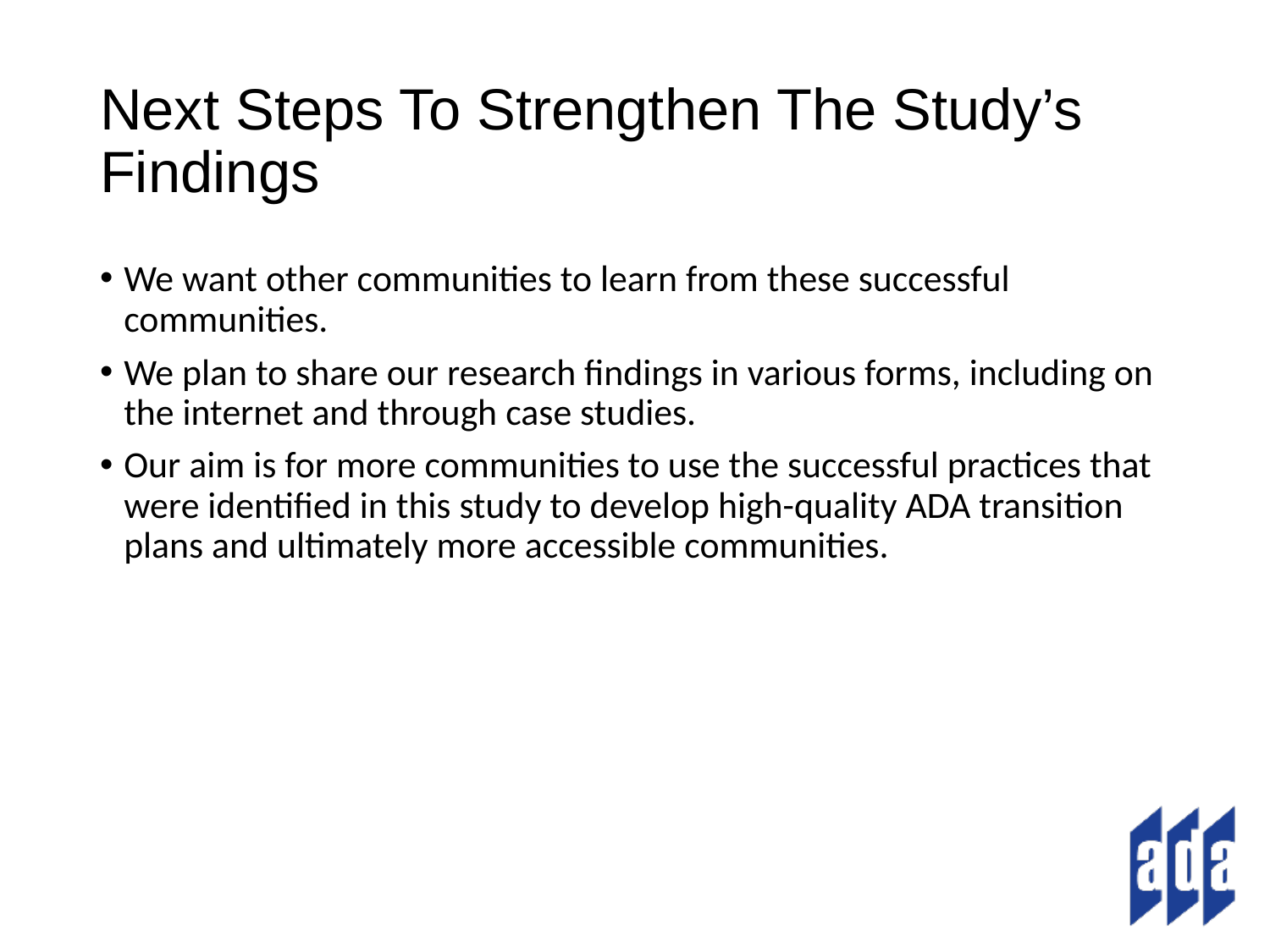

# Next Steps To Strengthen The Study’s Findings
We want other communities to learn from these successful communities.
We plan to share our research findings in various forms, including on the internet and through case studies.
Our aim is for more communities to use the successful practices that were identified in this study to develop high-quality ADA transition plans and ultimately more accessible communities.